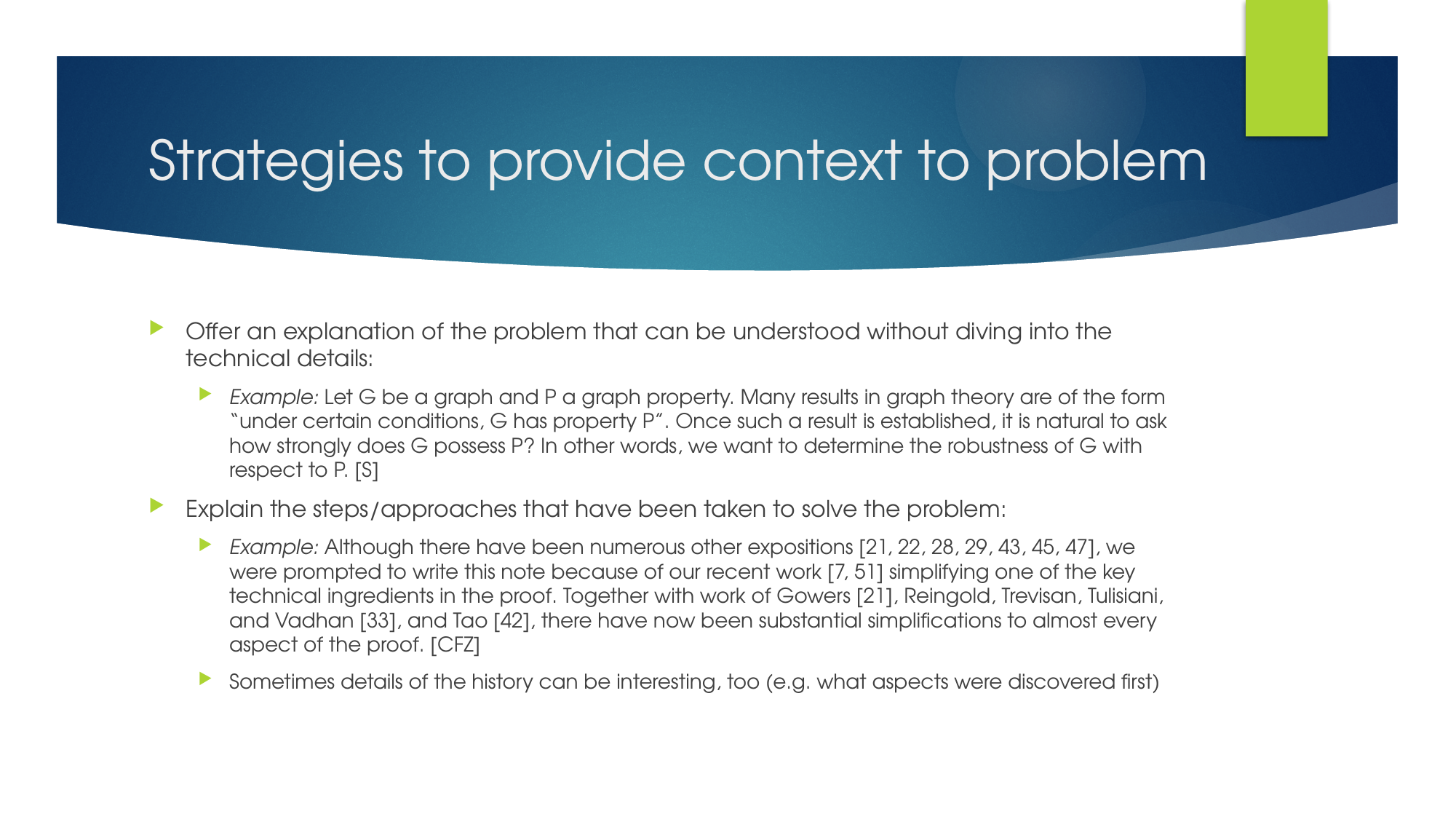

# Strategies to provide context to problem
Offer an explanation of the problem that can be understood without diving into the technical details:
Example: Let G be a graph and P a graph property. Many results in graph theory are of the form “under certain conditions, G has property P”. Once such a result is established, it is natural to ask how strongly does G possess P? In other words, we want to determine the robustness of G with respect to P. [S]
Explain the steps/approaches that have been taken to solve the problem:
Example: Although there have been numerous other expositions [21, 22, 28, 29, 43, 45, 47], we were prompted to write this note because of our recent work [7, 51] simplifying one of the key technical ingredients in the proof. Together with work of Gowers [21], Reingold, Trevisan, Tulisiani, and Vadhan [33], and Tao [42], there have now been substantial simplifications to almost every aspect of the proof. [CFZ]
Sometimes details of the history can be interesting, too (e.g. what aspects were discovered first)